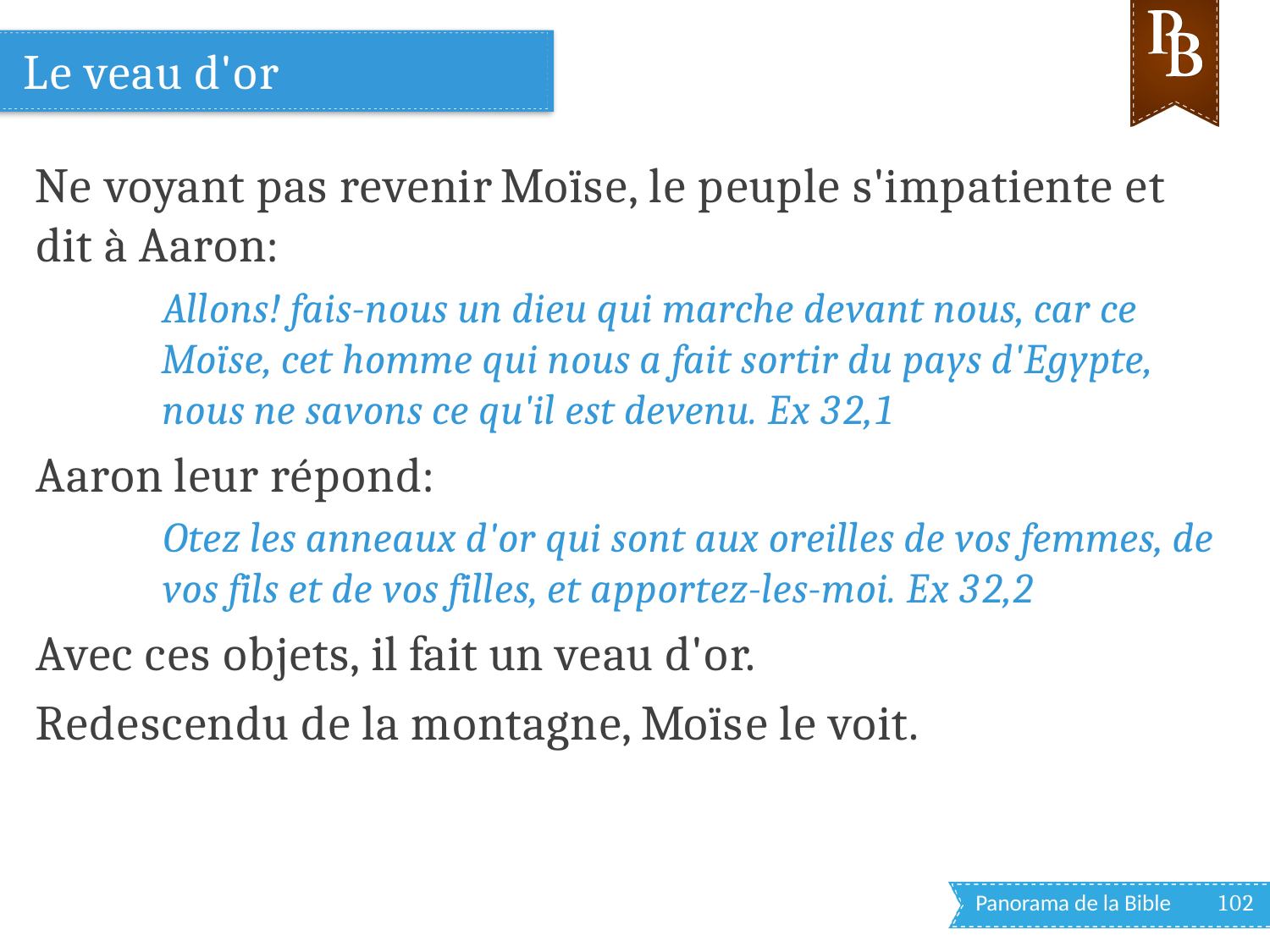

# Le veau d'or
Ne voyant pas revenir Moïse, le peuple s'impatiente et dit à Aaron:
Allons! fais-nous un dieu qui marche devant nous, car ce Moïse, cet homme qui nous a fait sortir du pays d'Egypte, nous ne savons ce qu'il est devenu. Ex 32,1
Aaron leur répond:
Otez les anneaux d'or qui sont aux oreilles de vos femmes, de vos fils et de vos filles, et apportez-les-moi. Ex 32,2
Avec ces objets, il fait un veau d'or.
Redescendu de la montagne, Moïse le voit.